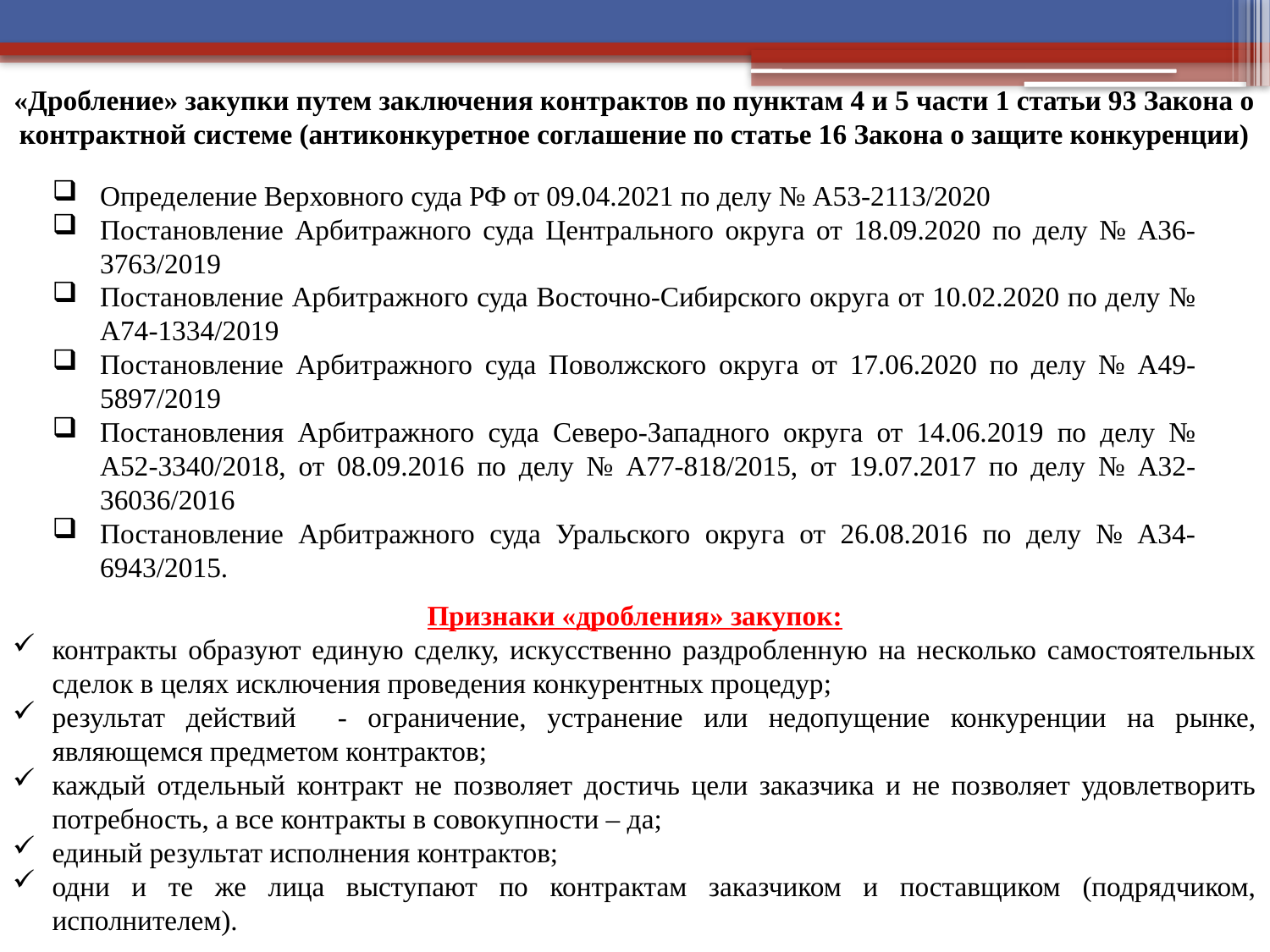

«Дробление» закупки путем заключения контрактов по пунктам 4 и 5 части 1 статьи 93 Закона о контрактной системе (антиконкуретное соглашение по статье 16 Закона о защите конкуренции)
Определение Верховного суда РФ от 09.04.2021 по делу № А53-2113/2020
Постановление Арбитражного суда Центрального округа от 18.09.2020 по делу № А36-3763/2019
Постановление Арбитражного суда Восточно-Сибирского округа от 10.02.2020 по делу № А74-1334/2019
Постановление Арбитражного суда Поволжского округа от 17.06.2020 по делу № А49-5897/2019
Постановления Арбитражного суда Северо-Западного округа от 14.06.2019 по делу № А52-3340/2018, от 08.09.2016 по делу № А77-818/2015, от 19.07.2017 по делу № А32-36036/2016
Постановление Арбитражного суда Уральского округа от 26.08.2016 по делу № А34-6943/2015.
Признаки «дробления» закупок:
контракты образуют единую сделку, искусственно раздробленную на несколько самостоятельных сделок в целях исключения проведения конкурентных процедур;
результат действий  - ограничение, устранение или недопущение конкуренции на рынке, являющемся предметом контрактов;
каждый отдельный контракт не позволяет достичь цели заказчика и не позволяет удовлетворить потребность, а все контракты в совокупности – да;
единый результат исполнения контрактов;
одни и те же лица выступают по контрактам заказчиком и поставщиком (подрядчиком, исполнителем).